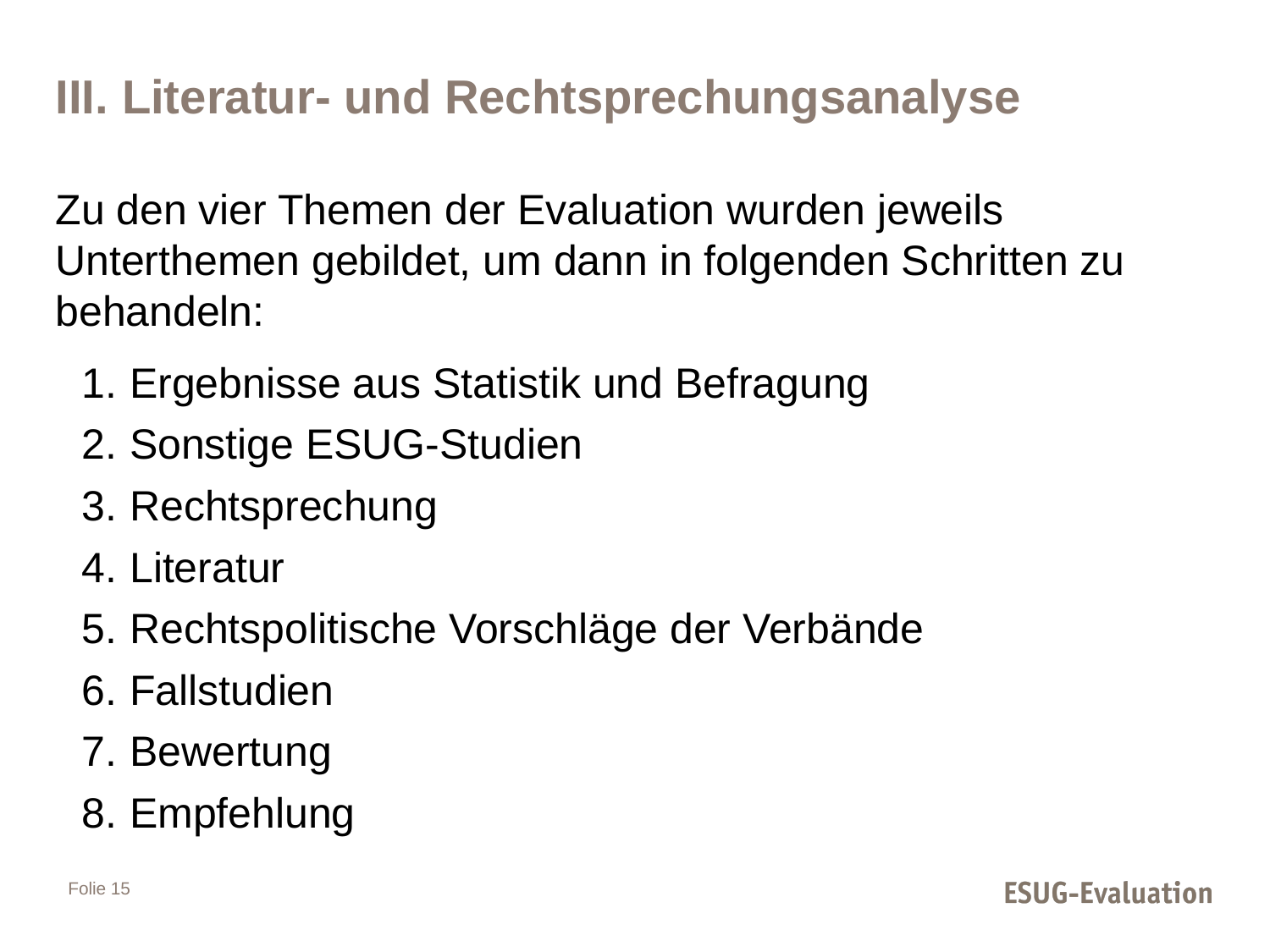

# III. Literatur- und Rechtsprechungsanalyse
Zu den vier Themen der Evaluation wurden jeweils Unterthemen gebildet, um dann in folgenden Schritten zu behandeln:
Ergebnisse aus Statistik und Befragung
Sonstige ESUG-Studien
Rechtsprechung
Literatur
Rechtspolitische Vorschläge der Verbände
Fallstudien
Bewertung
Empfehlung
Folie 15